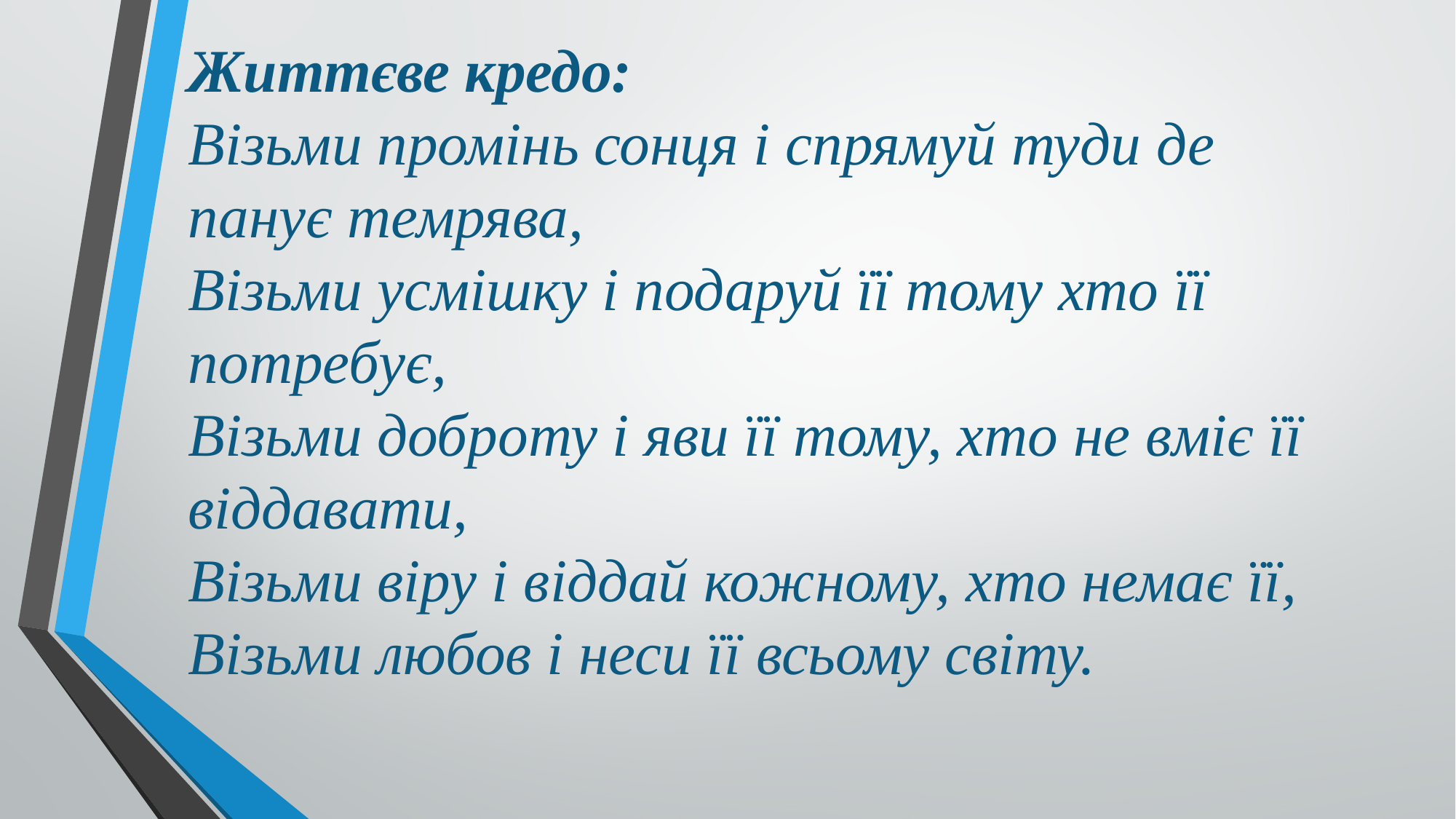

# Життєве кредо: Візьми промінь сонця і спрямуй туди де панує темрява, Візьми усмішку і подаруй її тому хто її потребує, Візьми доброту і яви її тому, хто не вміє її віддавати, Візьми віру і віддай кожному, хто немає її, Візьми любов і неси її всьому світу.